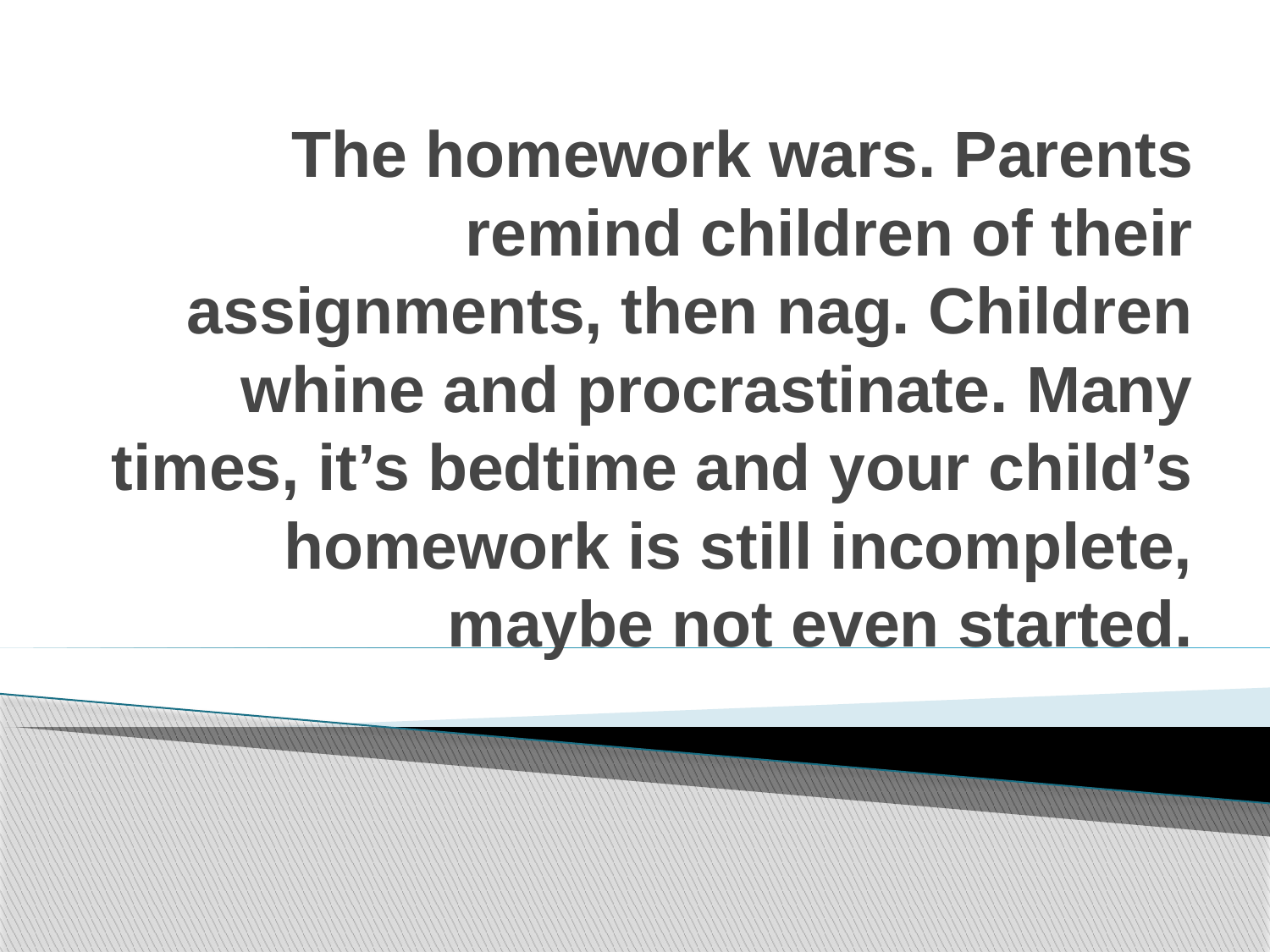

# The homework wars. Parents remind children of their assignments, then nag. Children whine and procrastinate. Many times, it’s bedtime and your child’s homework is still incomplete, maybe not even started.